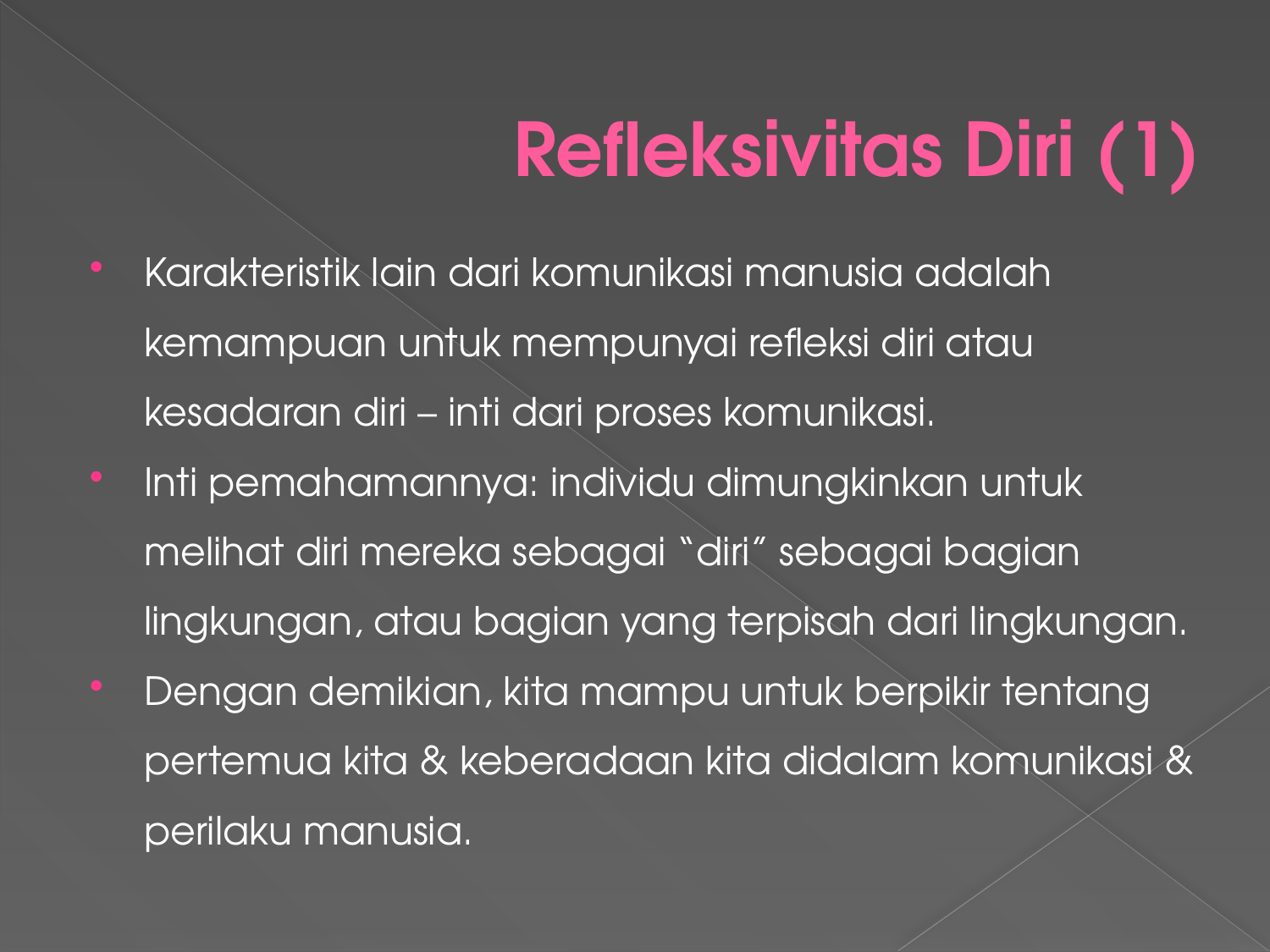

# Refleksivitas Diri (1)
Karakteristik lain dari komunikasi manusia adalah kemampuan untuk mempunyai refleksi diri atau kesadaran diri – inti dari proses komunikasi.
Inti pemahamannya: individu dimungkinkan untuk melihat diri mereka sebagai “diri” sebagai bagian lingkungan, atau bagian yang terpisah dari lingkungan.
Dengan demikian, kita mampu untuk berpikir tentang pertemua kita & keberadaan kita didalam komunikasi & perilaku manusia.